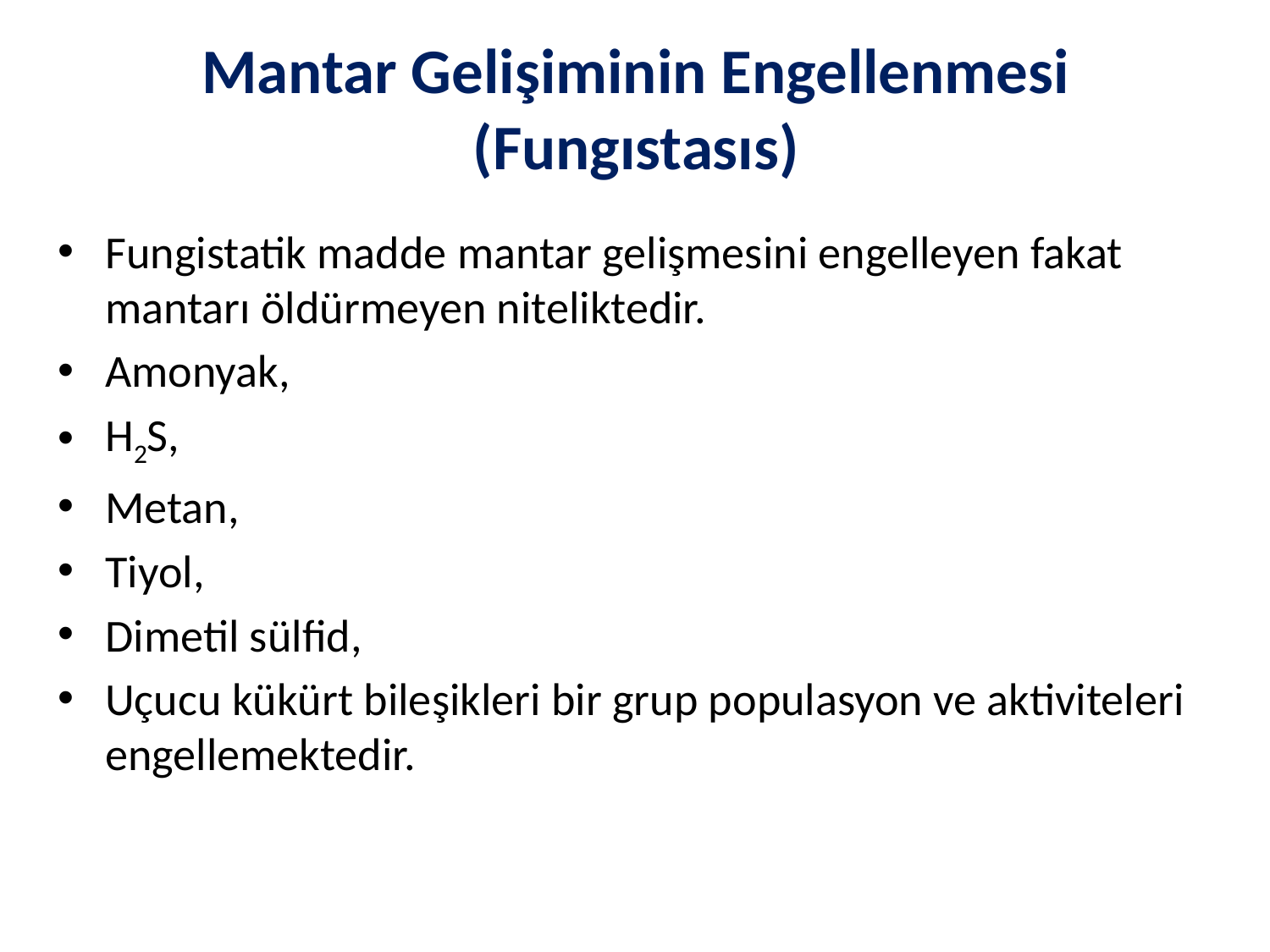

# Mantar Gelişiminin Engellenmesi (Fungıstasıs)
Fungistatik madde mantar gelişmesini engelleyen fakat mantarı öldürmeyen niteliktedir.
Amonyak,
H2S,
Metan,
Tiyol,
Dimetil sülfid,
Uçucu kükürt bileşikleri bir grup populasyon ve aktiviteleri engellemektedir.